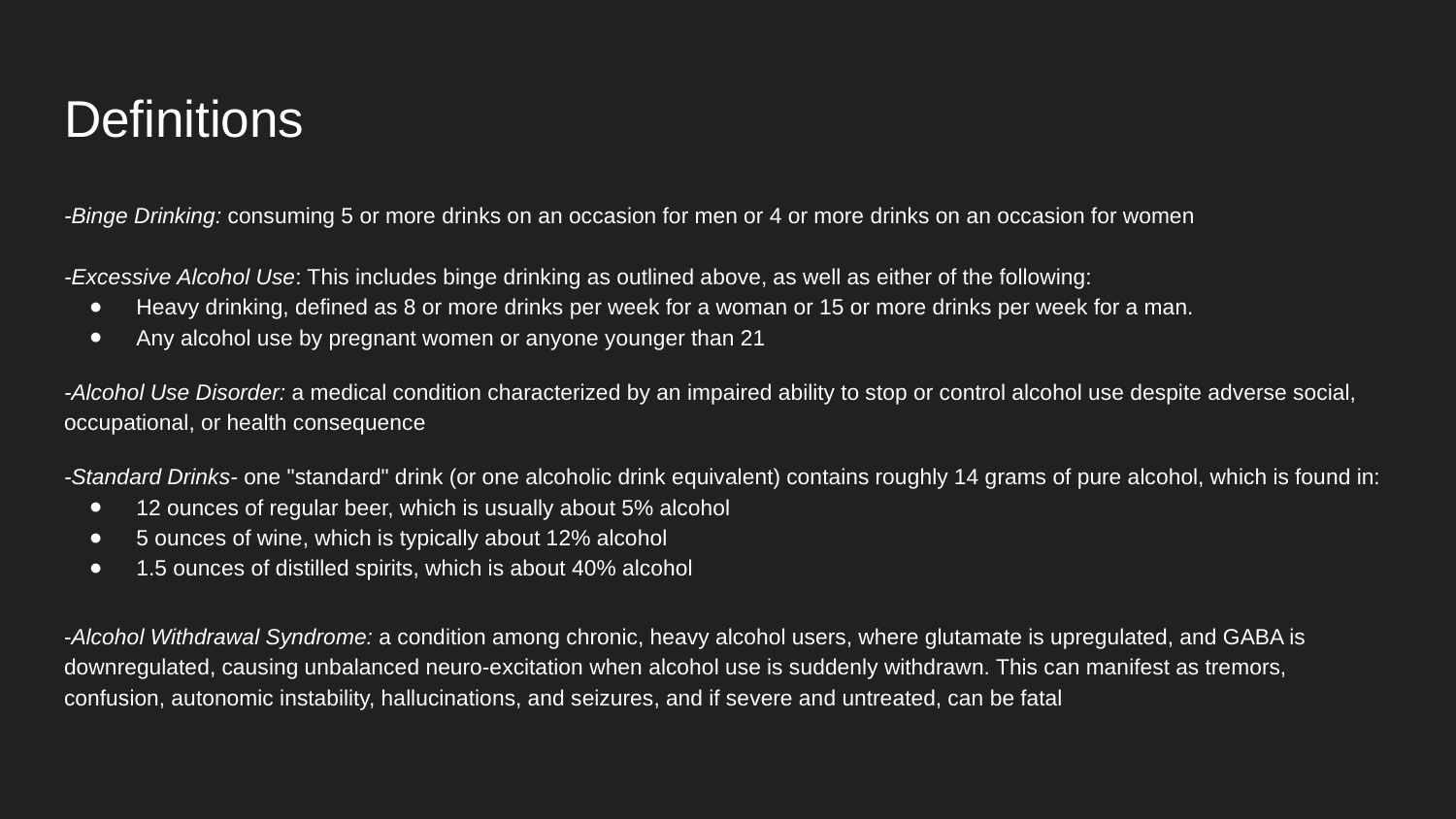

# Definitions

-Binge Drinking: consuming 5 or more drinks on an occasion for men or 4 or more drinks on an occasion for women

-Excessive Alcohol Use: This includes binge drinking as outlined above, as well as either of the following:
Heavy drinking, defined as 8 or more drinks per week for a woman or 15 or more drinks per week for a man.
Any alcohol use by pregnant women or anyone younger than 21
-Alcohol Use Disorder: a medical condition characterized by an impaired ability to stop or control alcohol use despite adverse social, occupational, or health consequence
-Standard Drinks- one "standard" drink (or one alcoholic drink equivalent) contains roughly 14 grams of pure alcohol, which is found in:
12 ounces of regular beer, which is usually about 5% alcohol
5 ounces of wine, which is typically about 12% alcohol
1.5 ounces of distilled spirits, which is about 40% alcohol
-Alcohol Withdrawal Syndrome: a condition among chronic, heavy alcohol users, where glutamate is upregulated, and GABA is downregulated, causing unbalanced neuro-excitation when alcohol use is suddenly withdrawn. This can manifest as tremors, confusion, autonomic instability, hallucinations, and seizures, and if severe and untreated, can be fatal